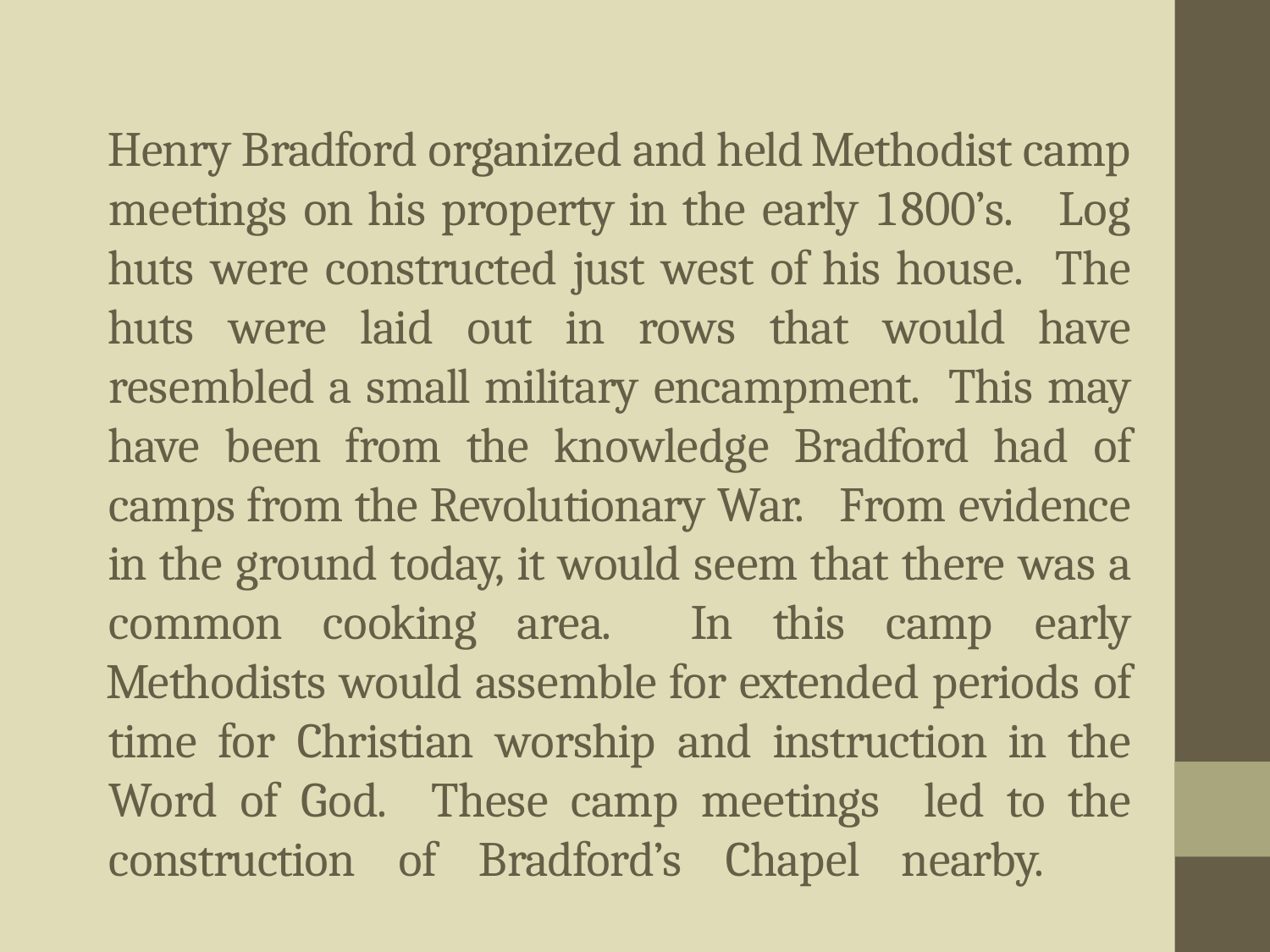

# Henry Bradford organized and held Methodist camp meetings on his property in the early 1800’s.   Log huts were constructed just west of his house.  The huts were laid out in rows that would have resembled a small military encampment.  This may have been from the knowledge Bradford had of camps from the Revolutionary War.   From evidence in the ground today, it would seem that there was a common cooking area.  In this camp early Methodists would assemble for extended periods of time for Christian worship and instruction in the Word of God.  These camp meetings  led to the construction of Bradford’s Chapel nearby.